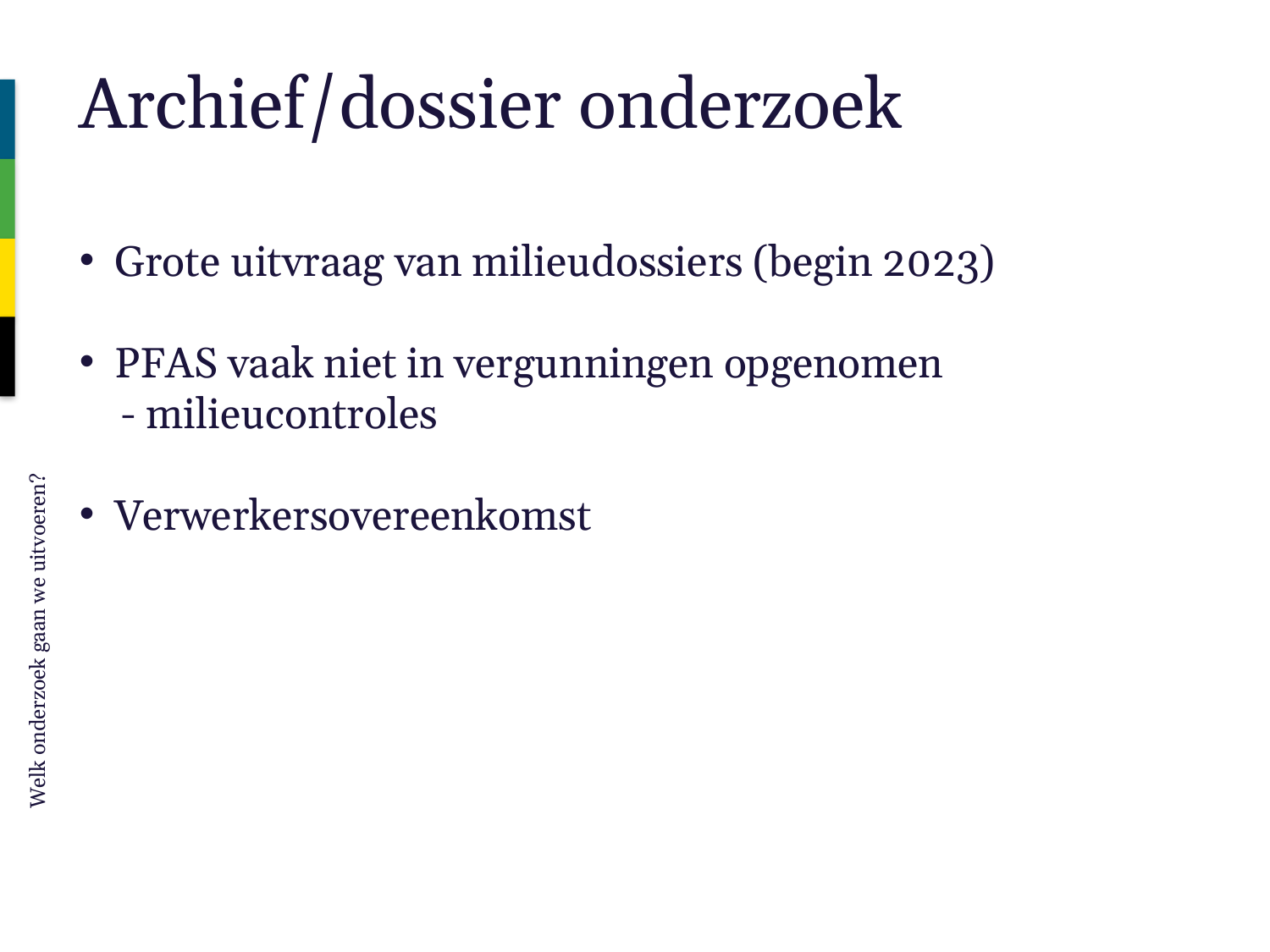

# Archief/dossier onderzoek
Grote uitvraag van milieudossiers (begin 2023)

PFAS vaak niet in vergunningen opgenomen
    - milieucontroles

Verwerkersovereenkomst

Welk onderzoek gaan we uitvoeren?